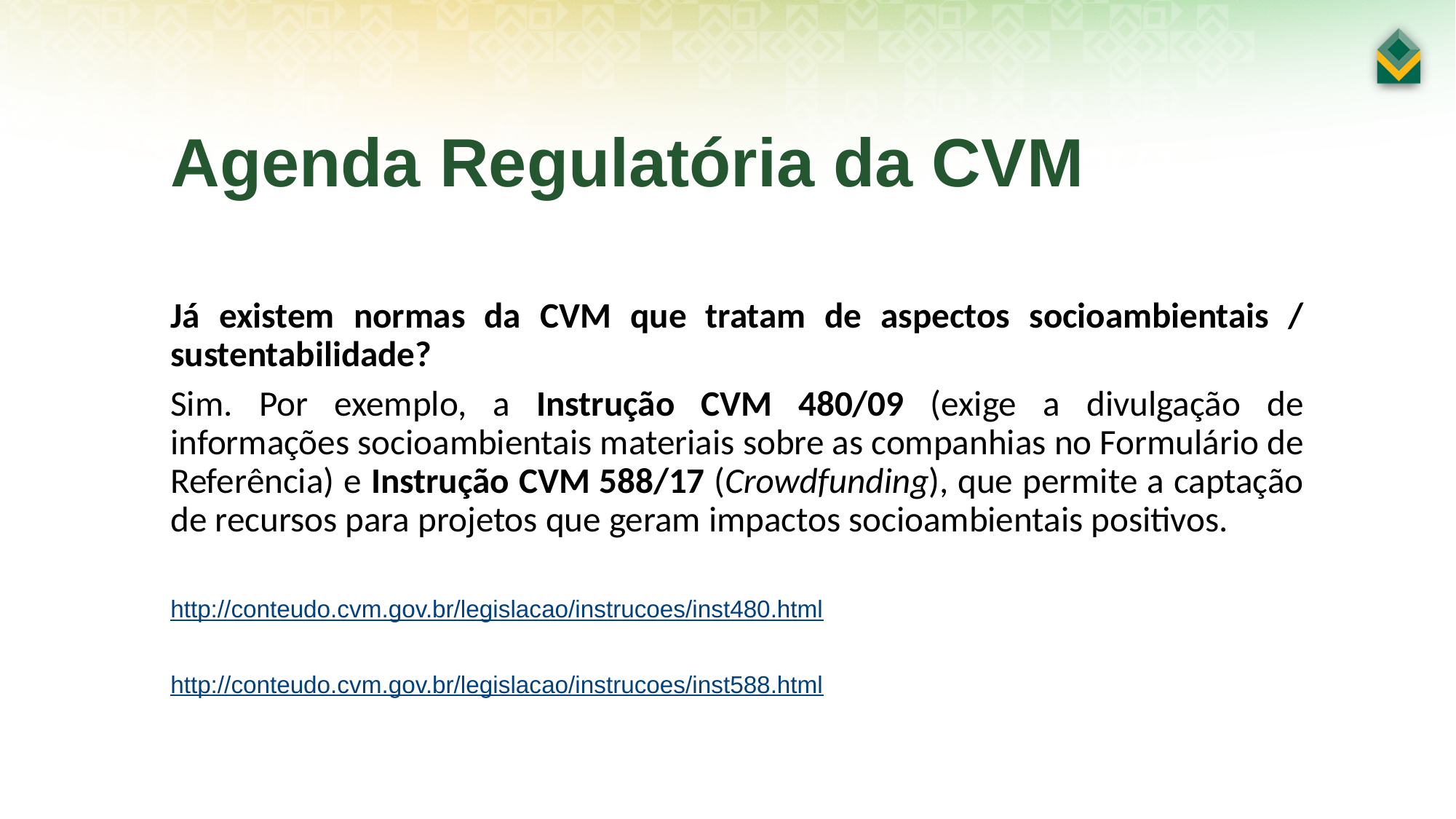

Agenda Regulatória da CVM

Já existem normas da CVM que tratam de aspectos socioambientais / sustentabilidade?
Sim. Por exemplo, a Instrução CVM 480/09 (exige a divulgação de informações socioambientais materiais sobre as companhias no Formulário de Referência) e Instrução CVM 588/17 (Crowdfunding), que permite a captação de recursos para projetos que geram impactos socioambientais positivos.

http://conteudo.cvm.gov.br/legislacao/instrucoes/inst480.html

http://conteudo.cvm.gov.br/legislacao/instrucoes/inst588.html